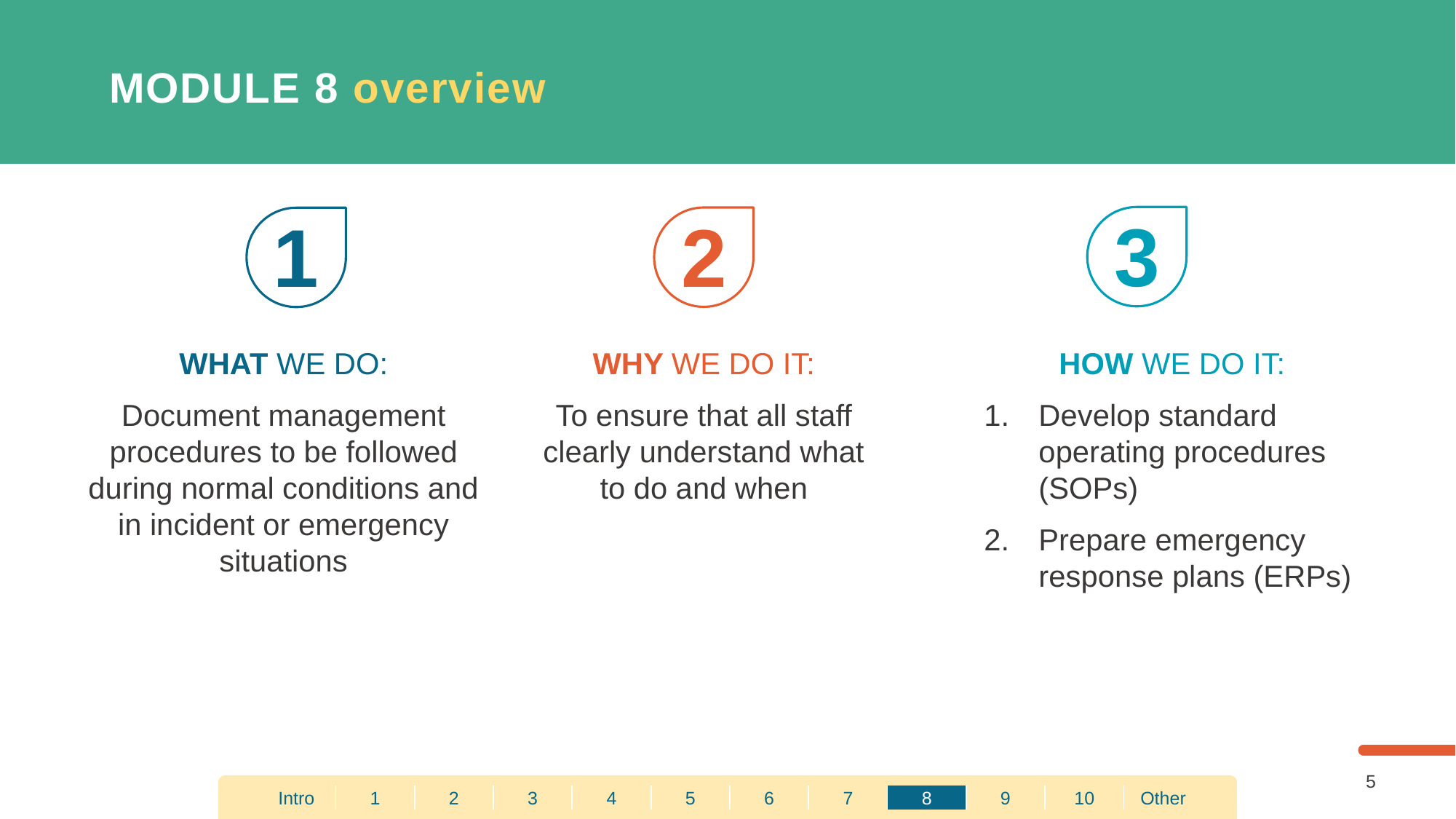

MODULE 8 overview
3
2
1
WHAT WE DO:
Document management procedures to be followed during normal conditions and in incident or emergency situations
WHY WE DO IT:
To ensure that all staff clearly understand what to do and when
HOW WE DO IT:
Develop standard operating procedures (SOPs)
Prepare emergency response plans (ERPs)